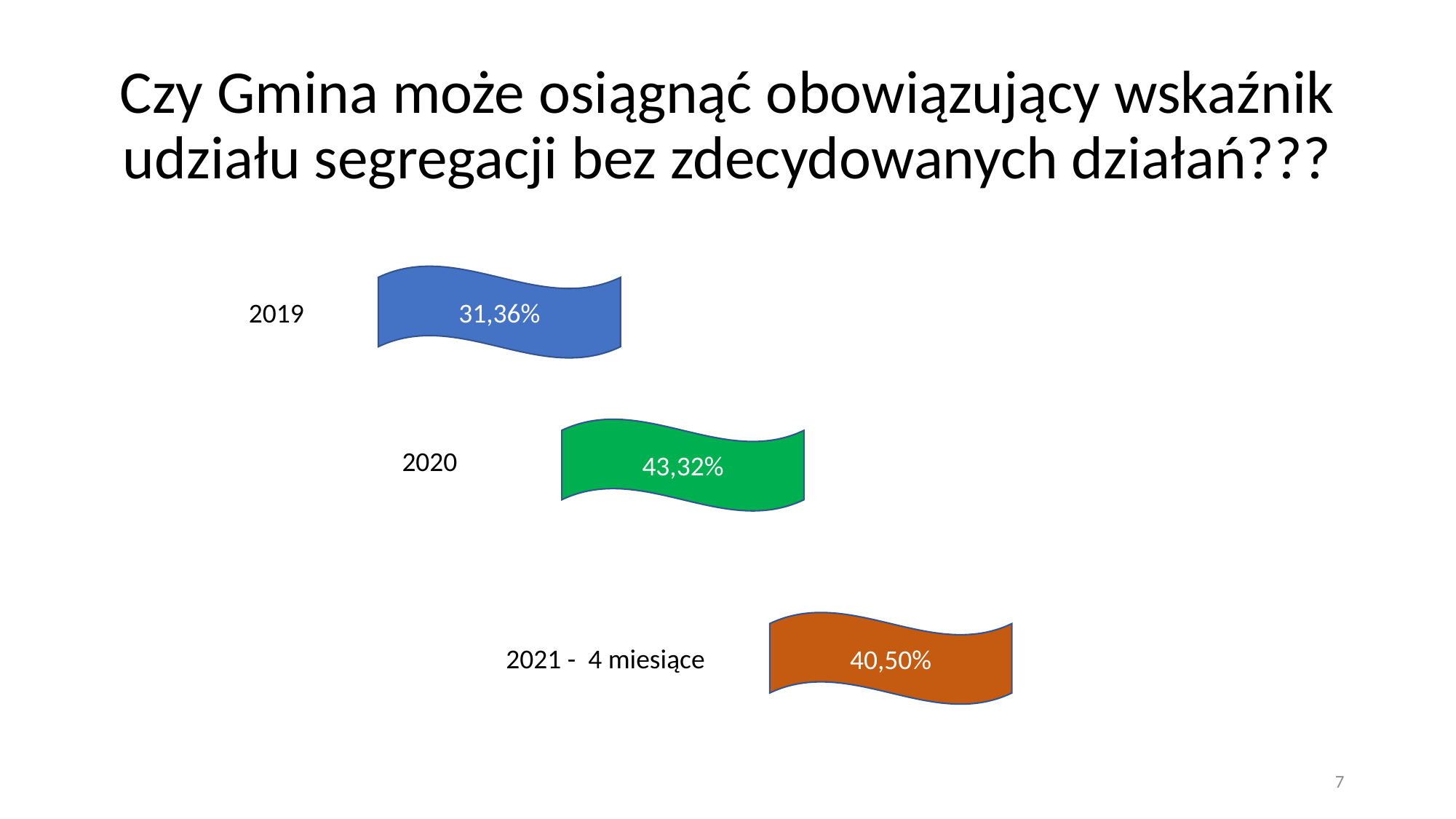

# Czy Gmina może osiągnąć obowiązujący wskaźnik udziału segregacji bez zdecydowanych działań???
31,36%
2019
43,32%
2020
40,50%
2021 -  4 miesiące
7